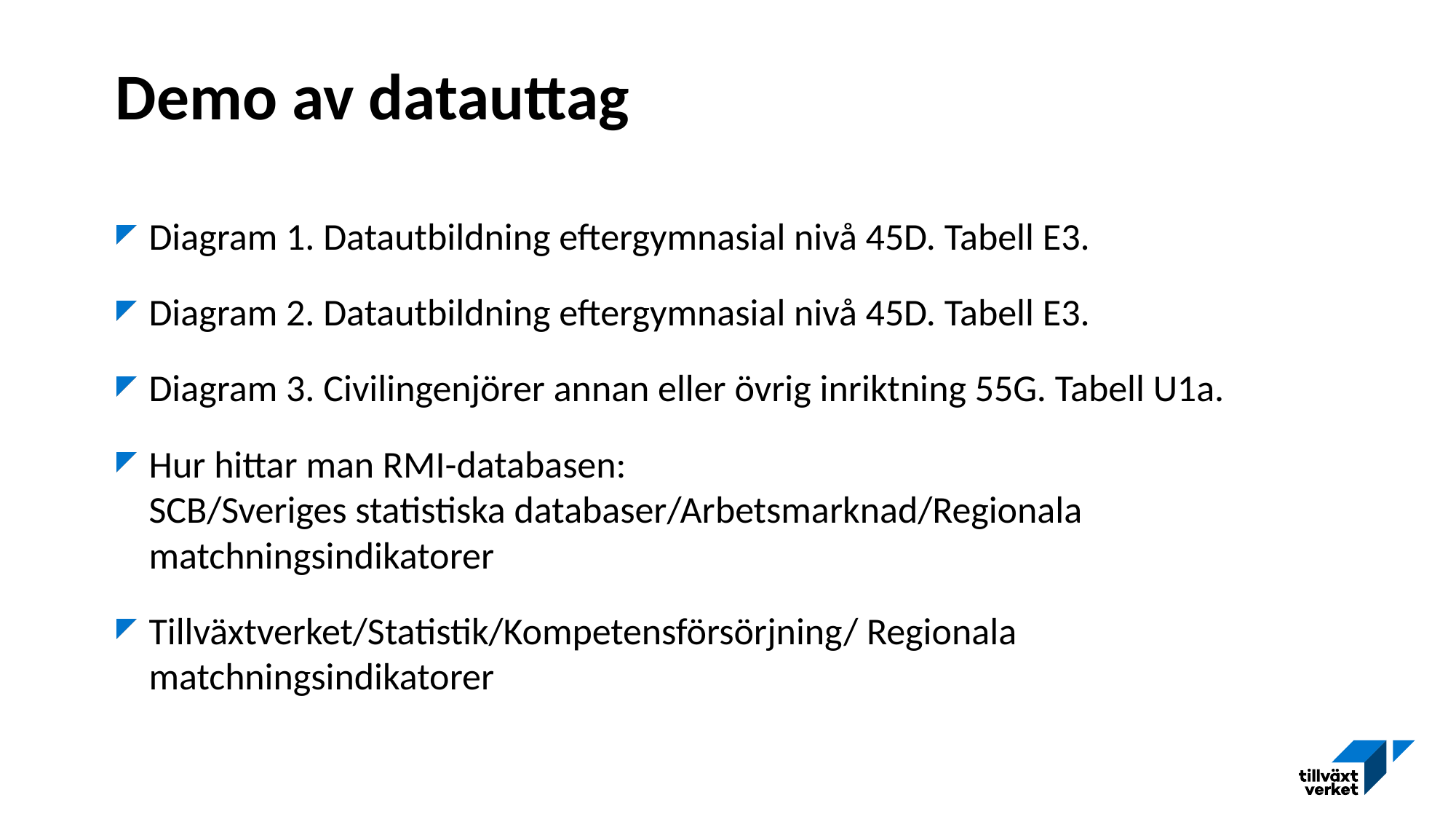

# Demo av datauttag
Diagram 1. Datautbildning eftergymnasial nivå 45D. Tabell E3.
Diagram 2. Datautbildning eftergymnasial nivå 45D. Tabell E3.
Diagram 3. Civilingenjörer annan eller övrig inriktning 55G. Tabell U1a.
Hur hittar man RMI-databasen:
SCB/Sveriges statistiska databaser/Arbetsmarknad/Regionala matchningsindikatorer
Tillväxtverket/Statistik/Kompetensförsörjning/ Regionala matchningsindikatorer